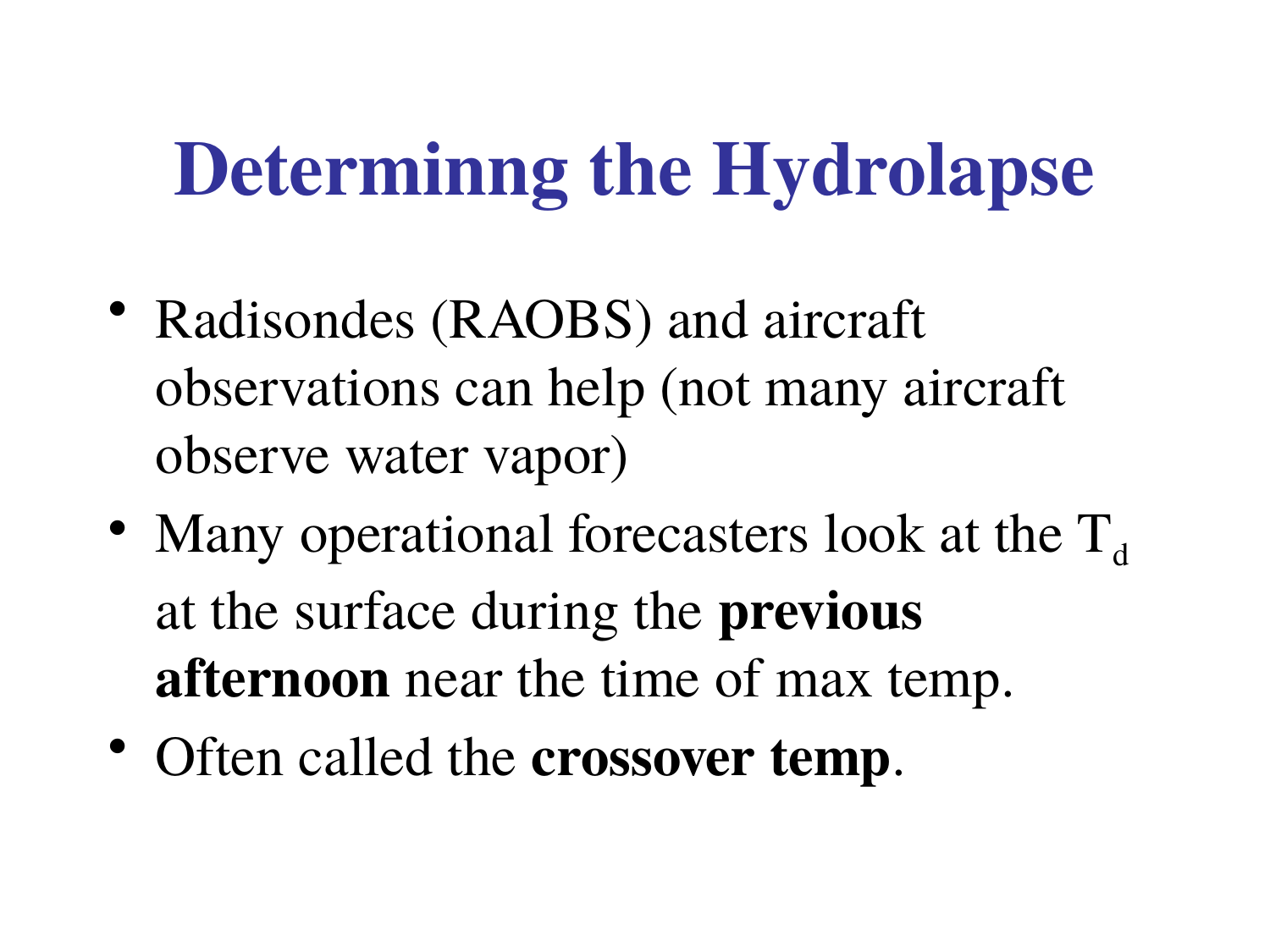

# Determinng the Hydrolapse
Radisondes (RAOBS) and aircraft observations can help (not many aircraft observe water vapor)
Many operational forecasters look at the Td at the surface during the previous afternoon near the time of max temp.
Often called the crossover temp.